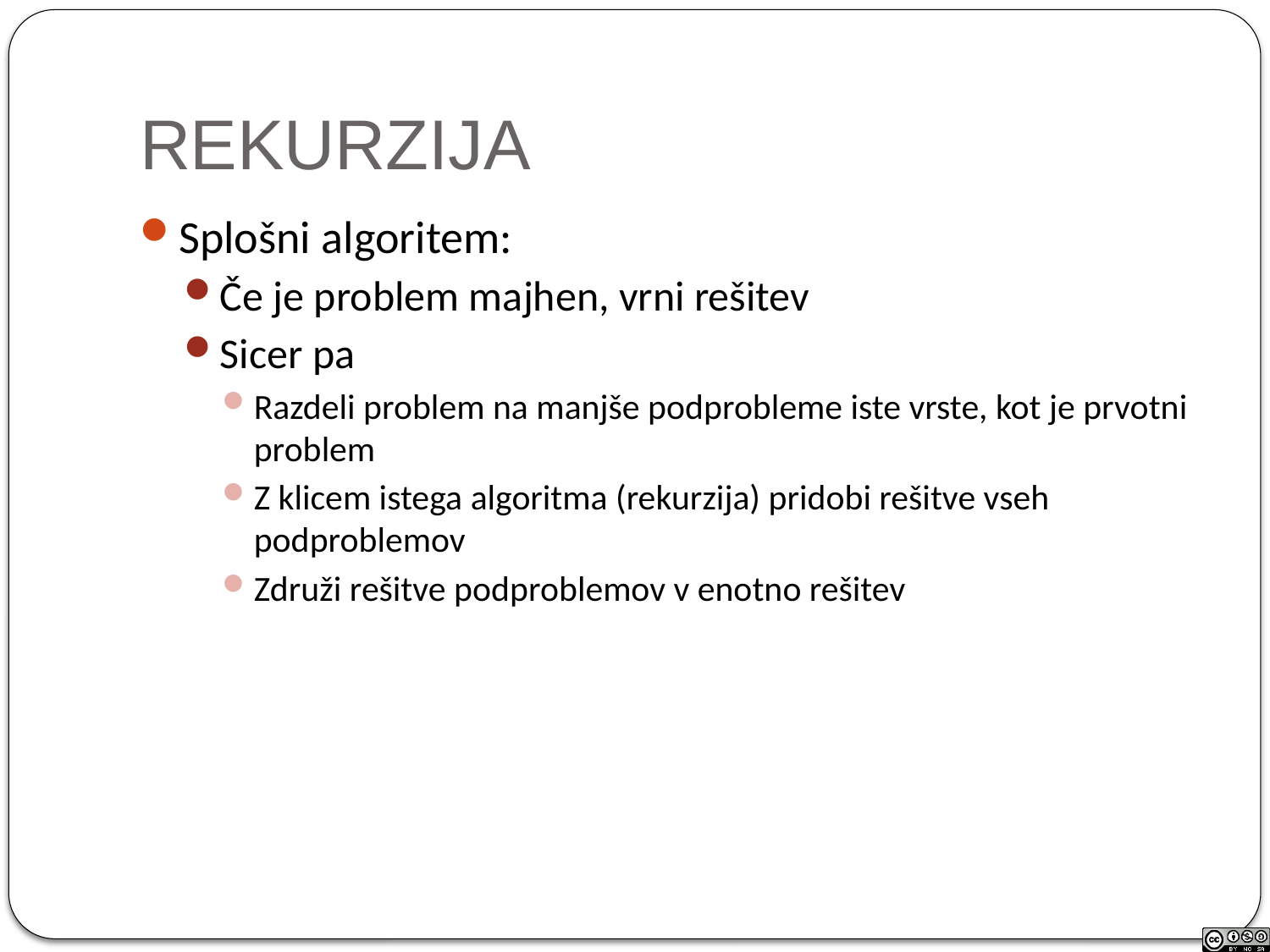

# REKURZIJA
Splošni algoritem:
Če je problem majhen, vrni rešitev
Sicer pa
Razdeli problem na manjše podprobleme iste vrste, kot je prvotni problem
Z klicem istega algoritma (rekurzija) pridobi rešitve vseh podproblemov
Združi rešitve podproblemov v enotno rešitev